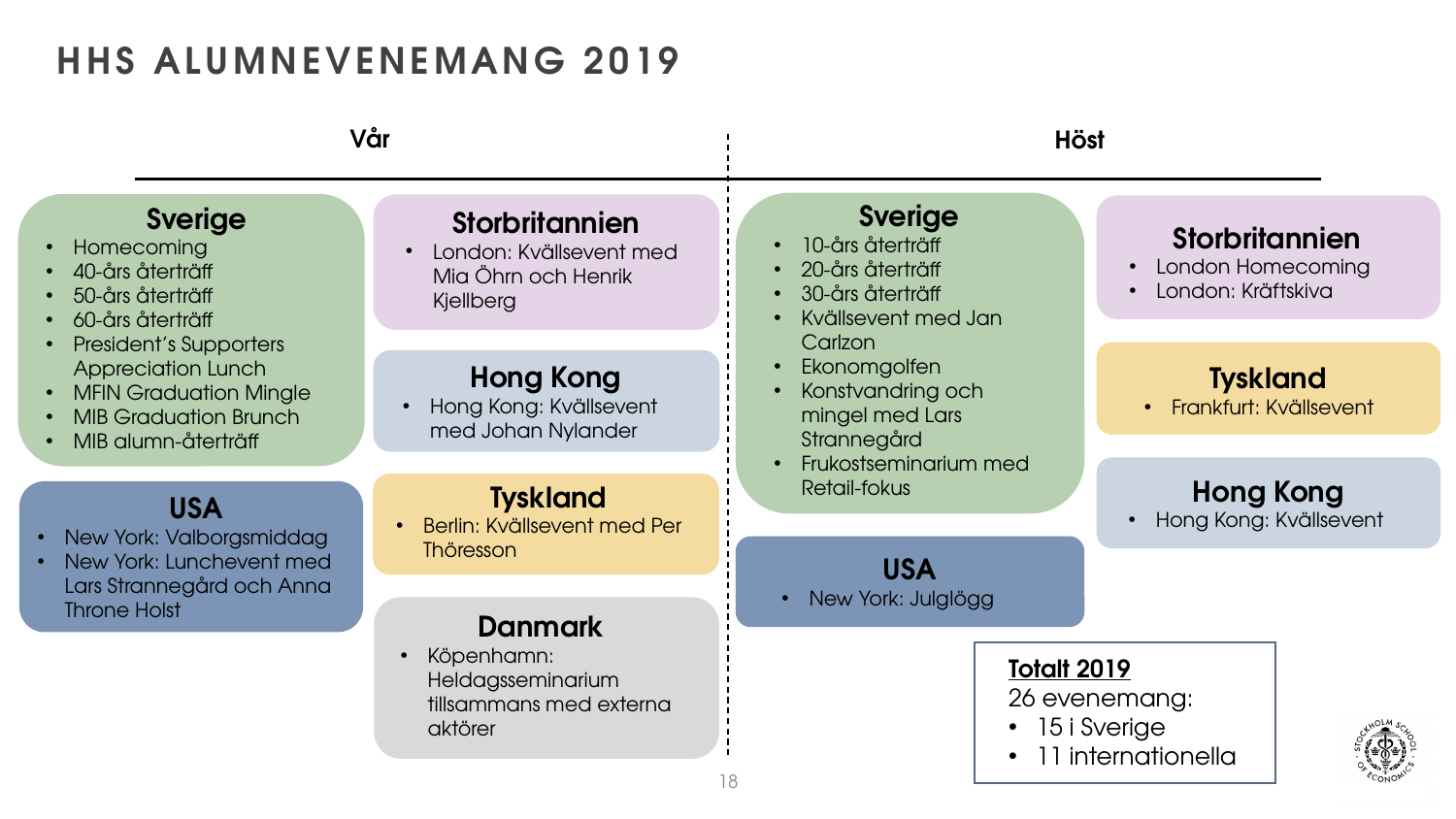

# HHS AlumnEvenemang 2019
Vår
Höst
Sverige
10-års återträff
20-års återträff
30-års återträff
Kvällsevent med Jan Carlzon
Ekonomgolfen
Konstvandring och mingel med Lars Strannegård
Frukostseminarium med Retail-fokus

Sverige
Homecoming
40-års återträff
50-års återträff
60-års återträff
President’s Supporters Appreciation Lunch
MFIN Graduation Mingle
MIB Graduation Brunch
MIB alumn-återträff

Storbritannien
London: Kvällsevent med Mia Öhrn och Henrik Kjellberg
Storbritannien
London Homecoming
London: Kräftskiva

Hong Kong
Hong Kong: Kvällsevent med Johan Nylander
Tyskland
Frankfurt: Kvällsevent

Hong Kong
Hong Kong: Kvällsevent
Tyskland
Berlin: Kvällsevent med Per Thöresson

USA
New York: Valborgsmiddag
New York: Lunchevent med Lars Strannegård och Anna Throne Holst

USA
New York: Julglögg

Danmark
Köpenhamn: Heldagsseminarium tillsammans med externa aktörer

Totalt 2019
26 evenemang:
15 i Sverige
11 internationella
18